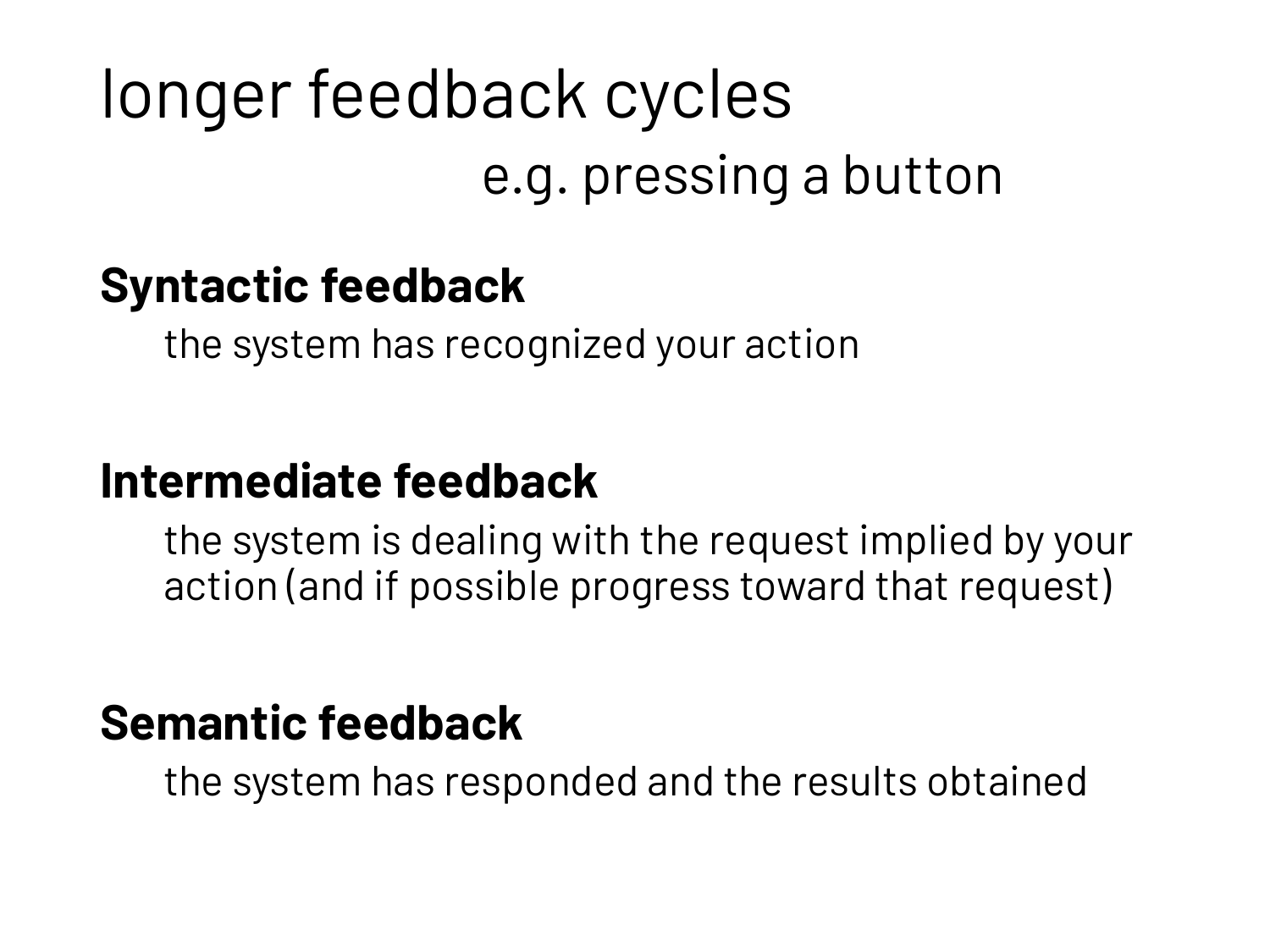

# longer feedback cycles e.g. pressing a button
Syntactic feedback
the system has recognized your action

Intermediate feedback
the system is dealing with the request implied by your action (and if possible progress toward that request)

Semantic feedback
the system has responded and the results obtained